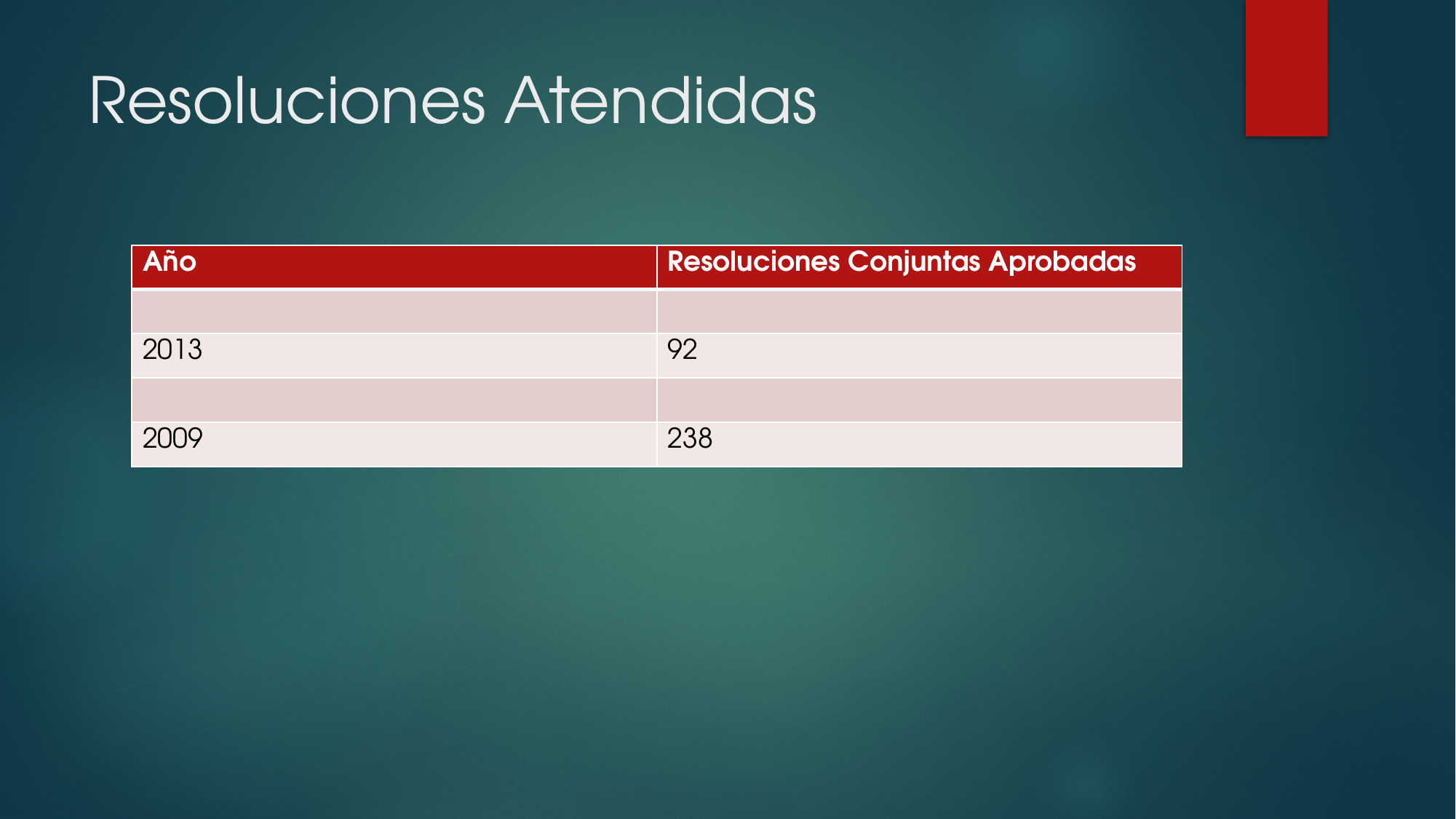

# Resoluciones Atendidas
| Año | Resoluciones Conjuntas Aprobadas |
| --- | --- |
|  |  |
| 2013 | 92 |
|  |  |
| 2009 | 238 |